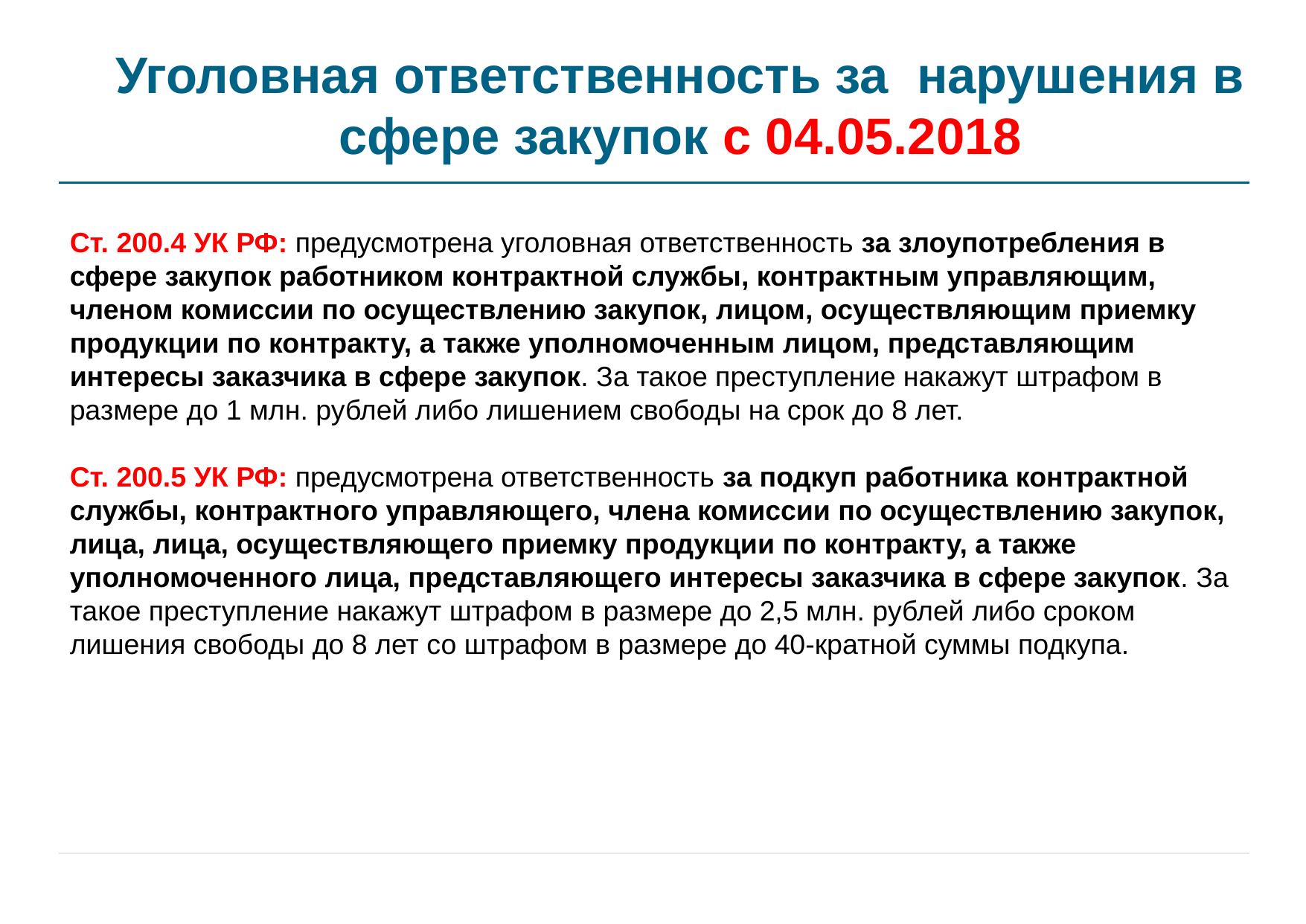

# Уголовная ответственность за  нарушения в сфере закупок с 04.05.2018

Ст. 200.4 УК РФ: предусмотрена уголовная ответственность за злоупотребления в  сфере закупок работником контрактной службы, контрактным управляющим,  членом комиссии по осуществлению закупок, лицом, осуществляющим приемку  продукции по контракту, а также уполномоченным лицом, представляющим  интересы заказчика в сфере закупок. За такое преступление накажут штрафом в  размере до 1 млн. рублей либо лишением свободы на срок до 8 лет.

Ст. 200.5 УК РФ: предусмотрена ответственность за подкуп работника контрактной  службы, контрактного управляющего, члена комиссии по осуществлению закупок,  лица, лица, осуществляющего приемку продукции по контракту, а также  уполномоченного лица, представляющего интересы заказчика в сфере закупок. За  такое преступление накажут штрафом в размере до 2,5 млн. рублей либо сроком  лишения свободы до 8 лет со штрафом в размере до 40-кратной суммы подкупа.

12